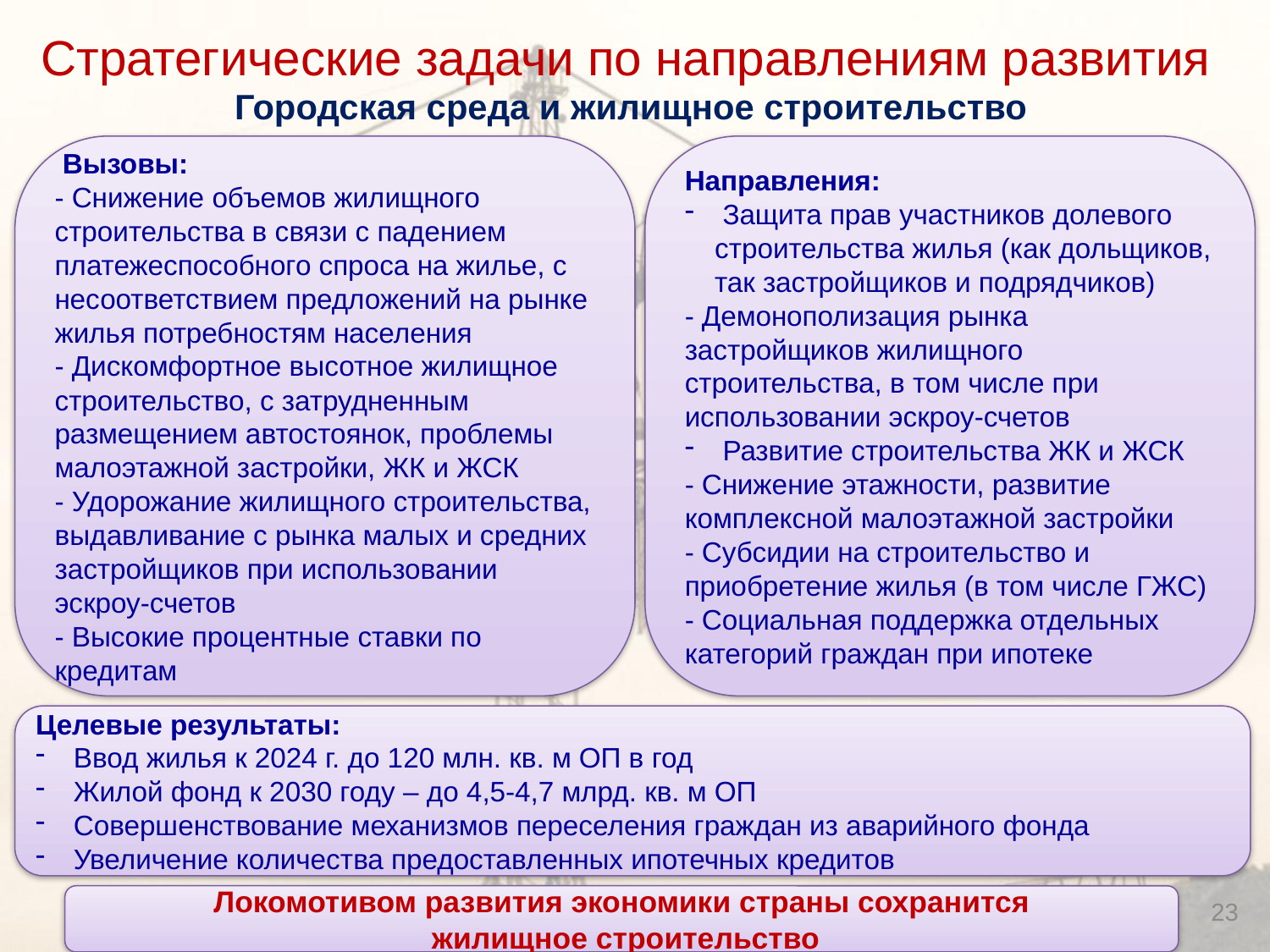

Стратегические задачи по направлениям развития
Городская среда и жилищное строительство
 Вызовы:
- Снижение объемов жилищного строительства в связи с падением платежеспособного спроса на жилье, с несоответствием предложений на рынке жилья потребностям населения
- Дискомфортное высотное жилищное строительство, с затрудненным размещением автостоянок, проблемы малоэтажной застройки, ЖК и ЖСК
- Удорожание жилищного строительства, выдавливание с рынка малых и средних застройщиков при использовании эскроу-счетов
- Высокие процентные ставки по кредитам
Направления:
 Защита прав участников долевого строительства жилья (как дольщиков, так застройщиков и подрядчиков)
- Демонополизация рынка застройщиков жилищного строительства, в том числе при использовании эскроу-счетов
 Развитие строительства ЖК и ЖСК
- Снижение этажности, развитие комплексной малоэтажной застройки
- Субсидии на строительство и приобретение жилья (в том числе ГЖС)
- Социальная поддержка отдельных    категорий граждан при ипотеке
Целевые результаты:
 Ввод жилья к 2024 г. до 120 млн. кв. м ОП в год
 Жилой фонд к 2030 году – до 4,5-4,7 млрд. кв. м ОП
 Совершенствование механизмов переселения граждан из аварийного фонда
 Увеличение количества предоставленных ипотечных кредитов
Локомотивом развития экономики страны сохранится
 жилищное строительство
23